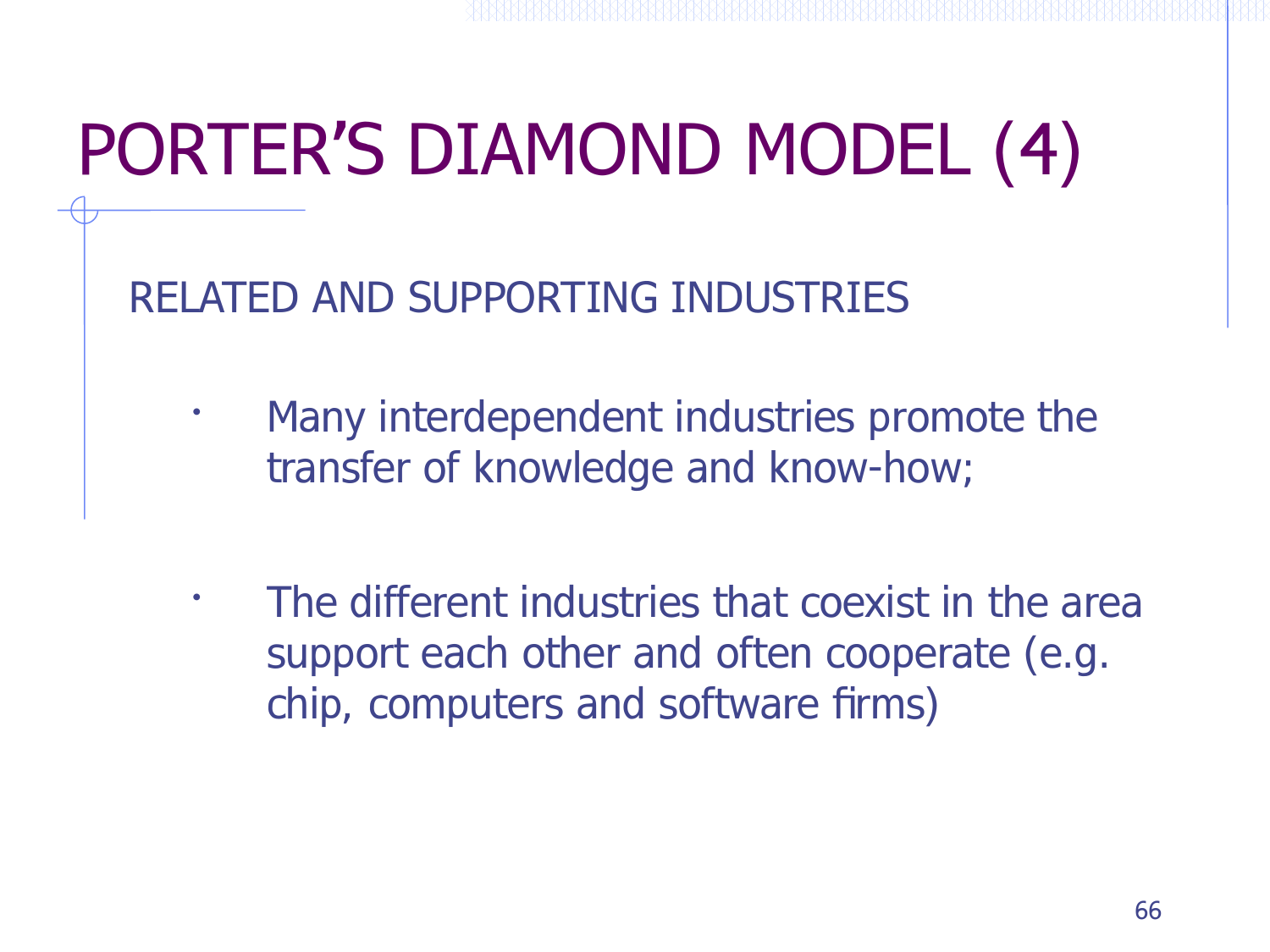

# PORTER’S DIAMOND MODEL (4)
RELATED AND SUPPORTING INDUSTRIES

Many interdependent industries promote the transfer of knowledge and know-how;

The different industries that coexist in the area support each other and often cooperate (e.g. chip, computers and software firms)

66